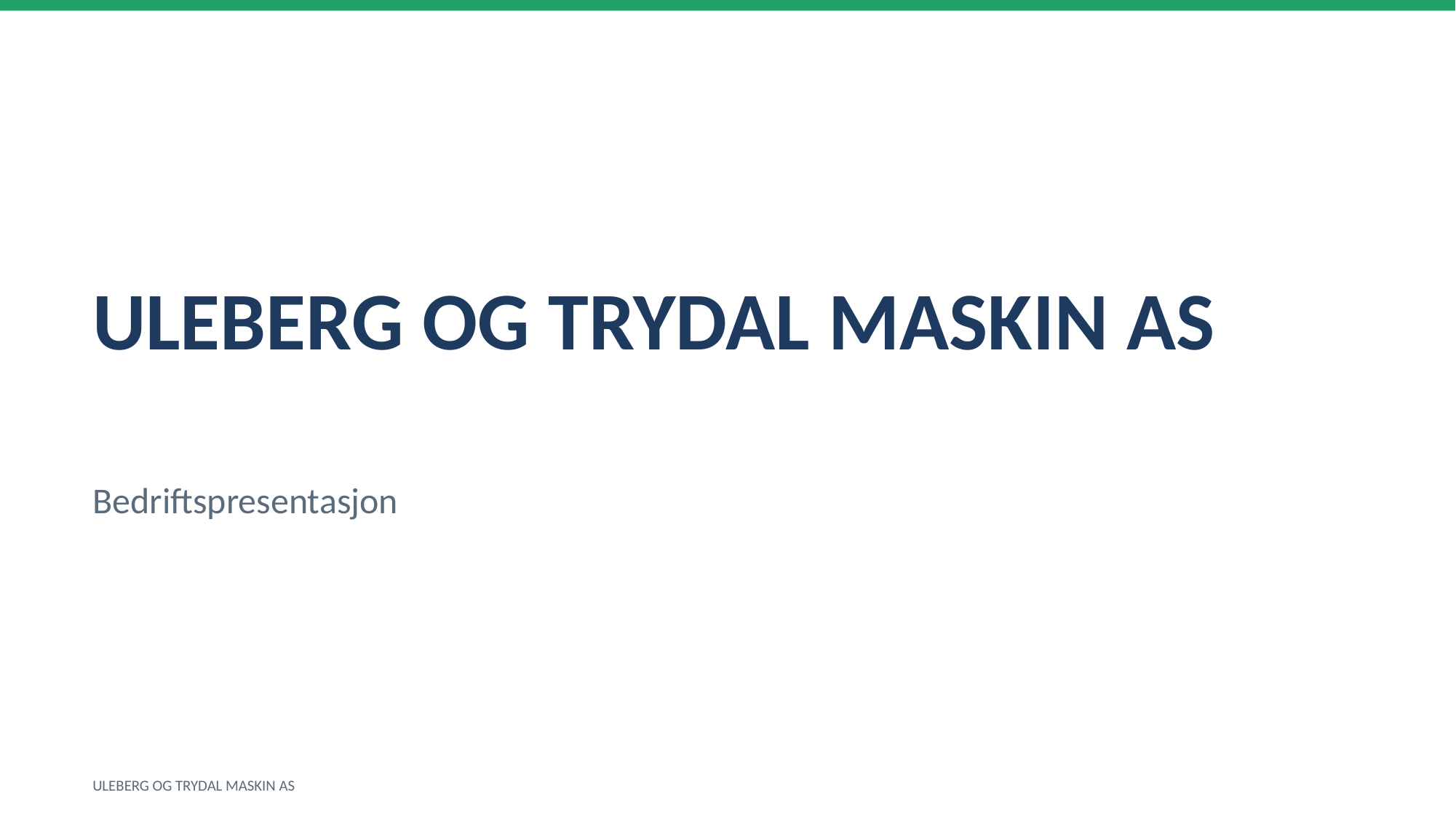

ULEBERG OG TRYDAL MASKIN AS
Bedriftspresentasjon
ULEBERG OG TRYDAL MASKIN AS